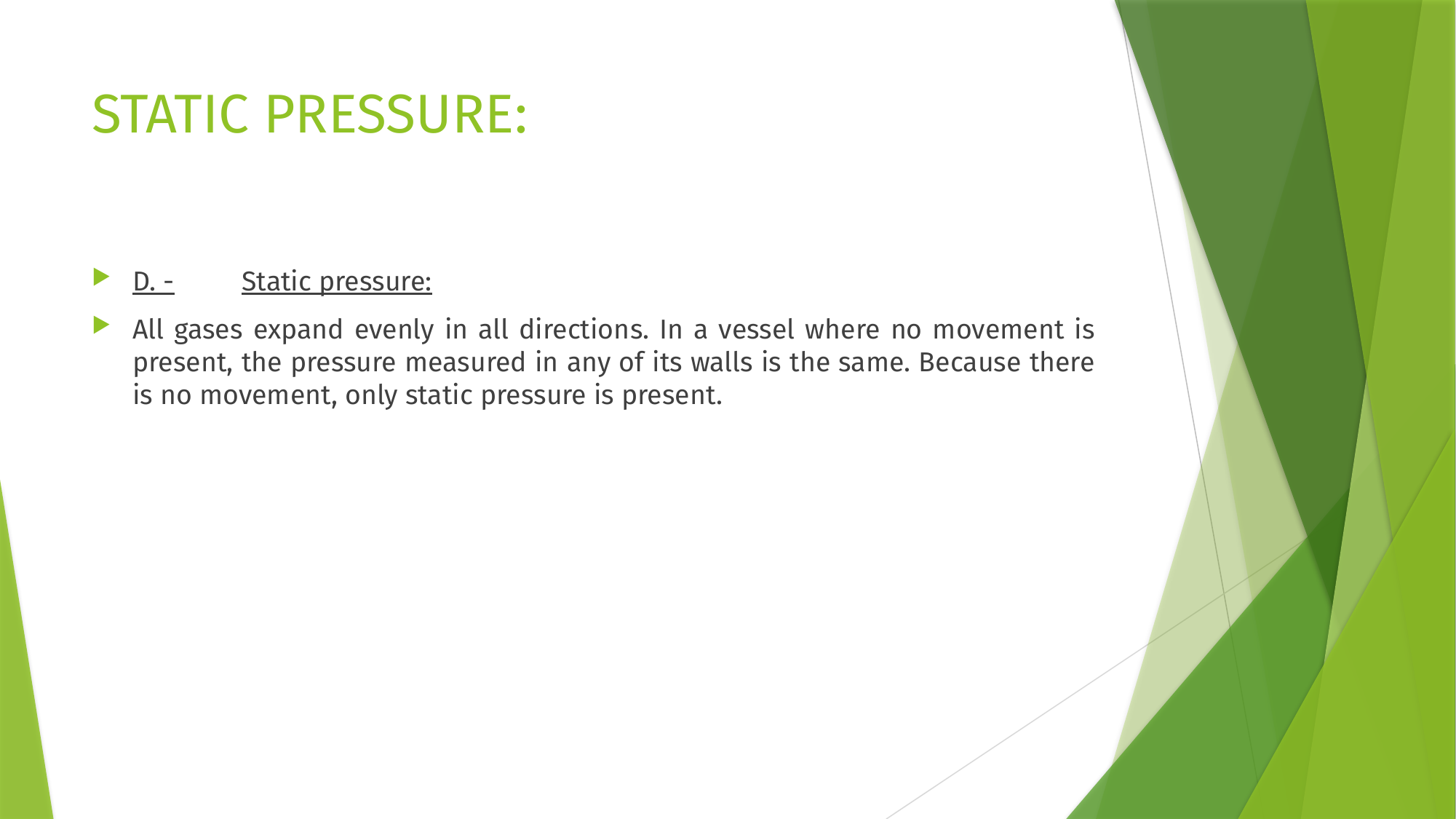

# STATIC PRESSURE:
D. -	Static pressure:
All gases expand evenly in all directions. In a vessel where no movement is present, the pressure measured in any of its walls is the same. Because there is no movement, only static pressure is present.